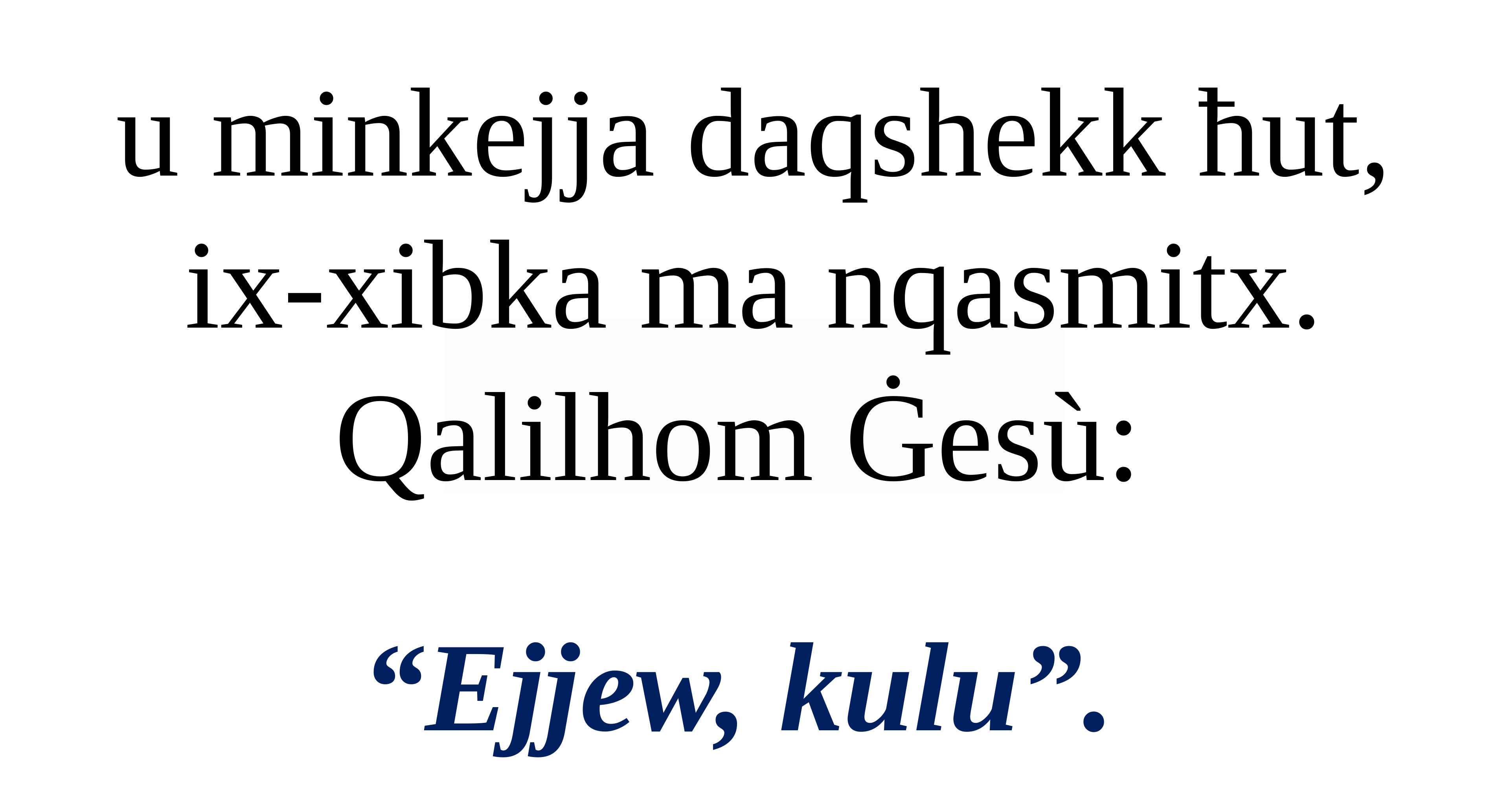

u minkejja daqshekk ħut, ix-xibka ma nqasmitx. Qalilhom Ġesù:

“Ejjew, kulu”.